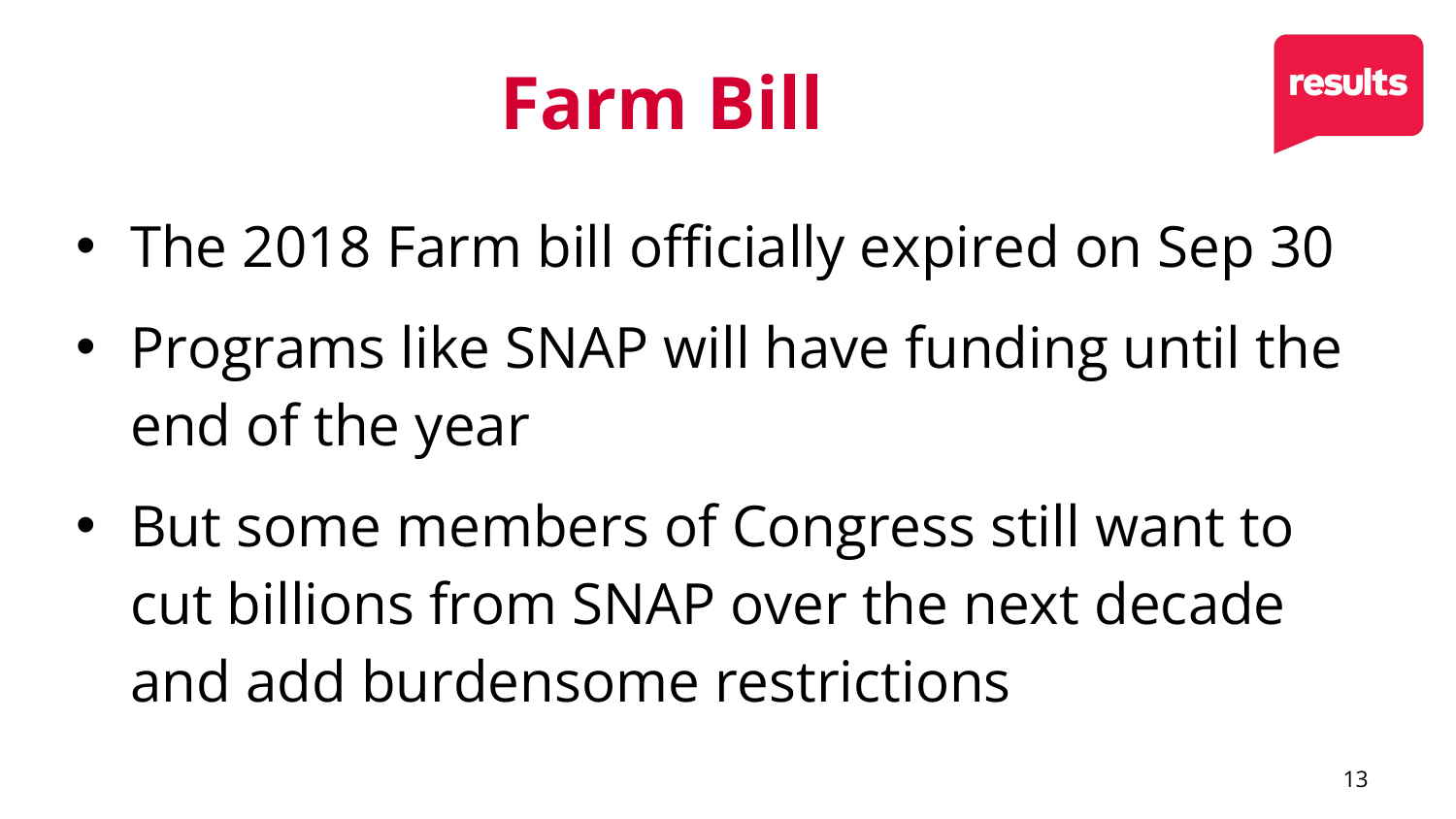

# Farm Bill
The 2018 Farm bill officially expired on Sep 30
Programs like SNAP will have funding until the end of the year
But some members of Congress still want to cut billions from SNAP over the next decade and add burdensome restrictions

13